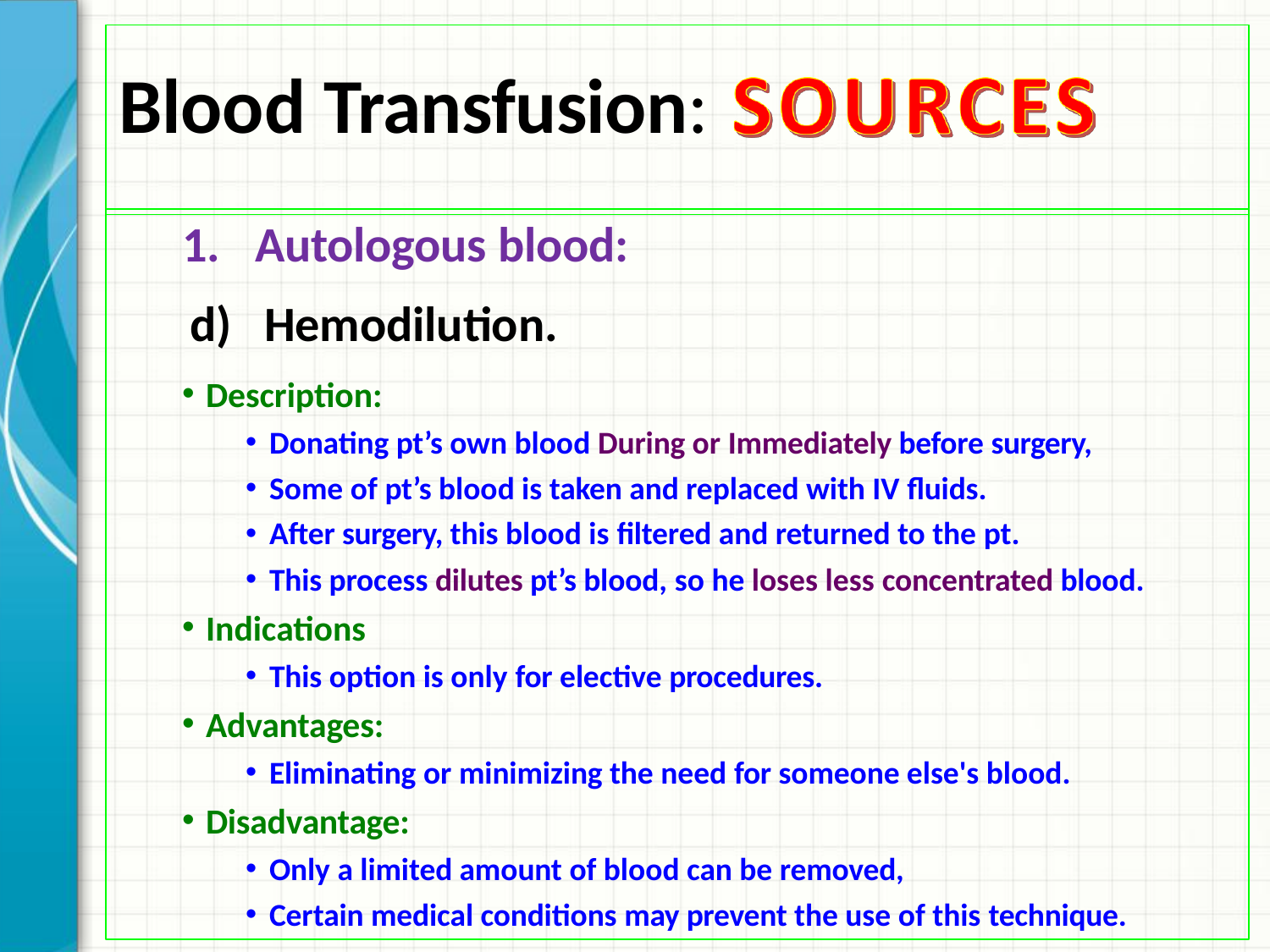

# Blood Transfusion:

1.	Autologous blood:
d)	Hemodilution.
Description:
Donating pt’s own blood During or Immediately before surgery,
Some of pt’s blood is taken and replaced with IV fluids.
After surgery, this blood is filtered and returned to the pt.
This process dilutes pt’s blood, so he loses less concentrated blood.
Indications
This option is only for elective procedures.
Advantages:
Eliminating or minimizing the need for someone else's blood.
Disadvantage:
Only a limited amount of blood can be removed,
Certain medical conditions may prevent the use of this technique.